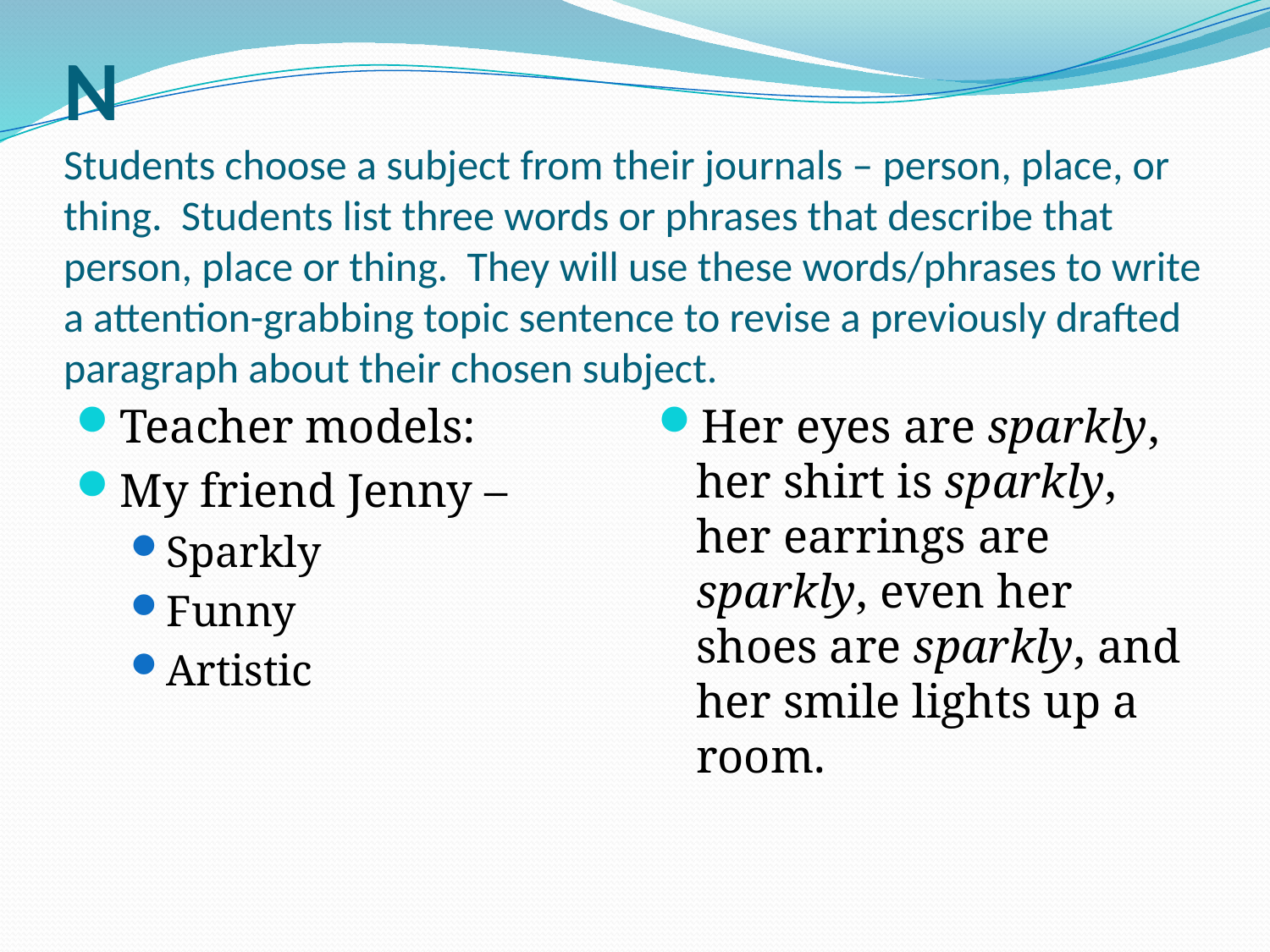

# N Students choose a subject from their journals – person, place, or thing.  Students list three words or phrases that describe that person, place or thing.  They will use these words/phrases to write a attention-grabbing topic sentence to revise a previously drafted paragraph about their chosen subject.
Teacher models:
My friend Jenny –
Sparkly
Funny
Artistic
Her eyes are sparkly, her shirt is sparkly, her earrings are sparkly, even her shoes are sparkly, and her smile lights up a room.